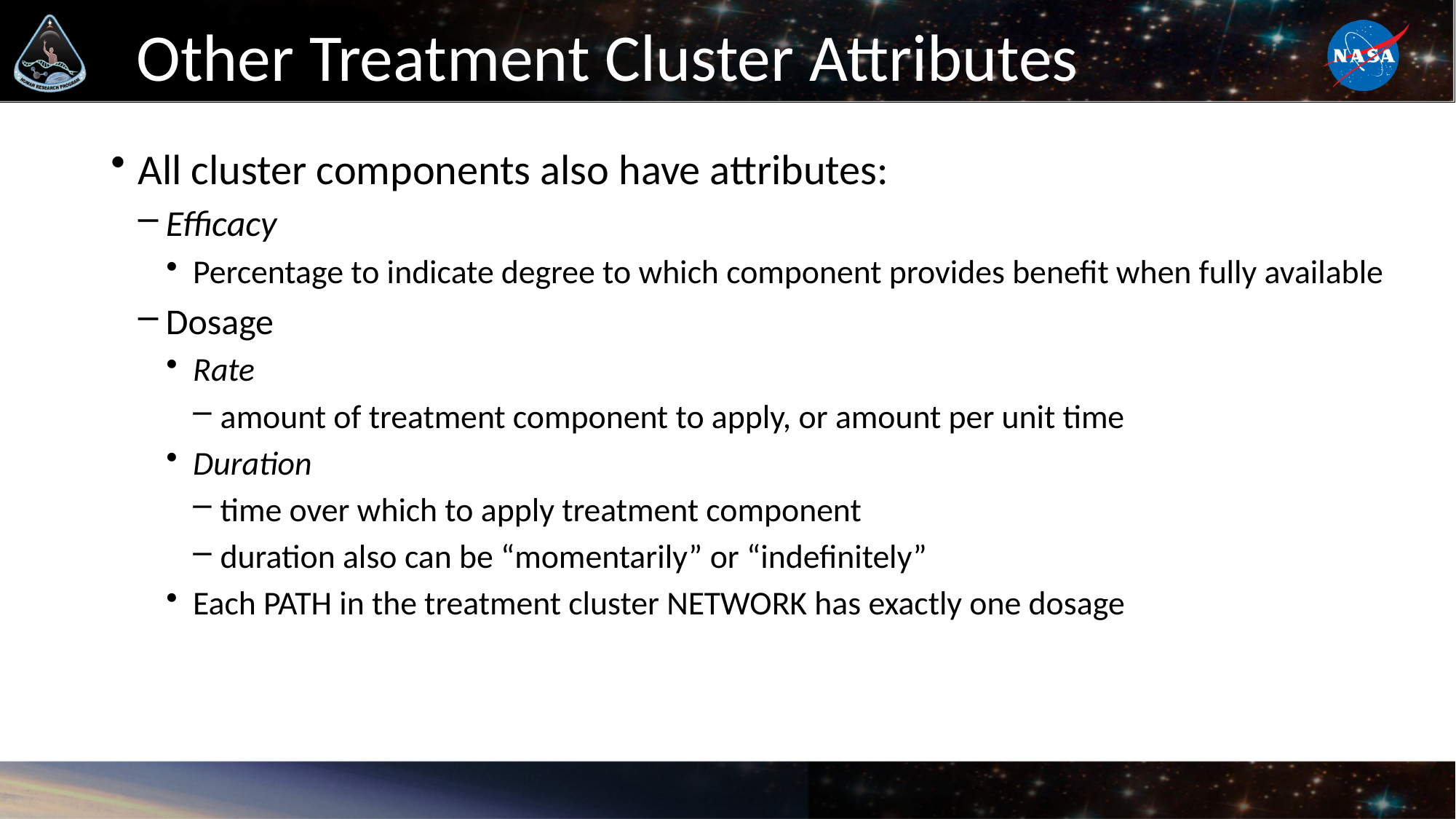

# Other Treatment Cluster Attributes
All cluster components also have attributes:
Efficacy
Percentage to indicate degree to which component provides benefit when fully available
Dosage
Rate
amount of treatment component to apply, or amount per unit time
Duration
time over which to apply treatment component
duration also can be “momentarily” or “indefinitely”
Each PATH in the treatment cluster NETWORK has exactly one dosage